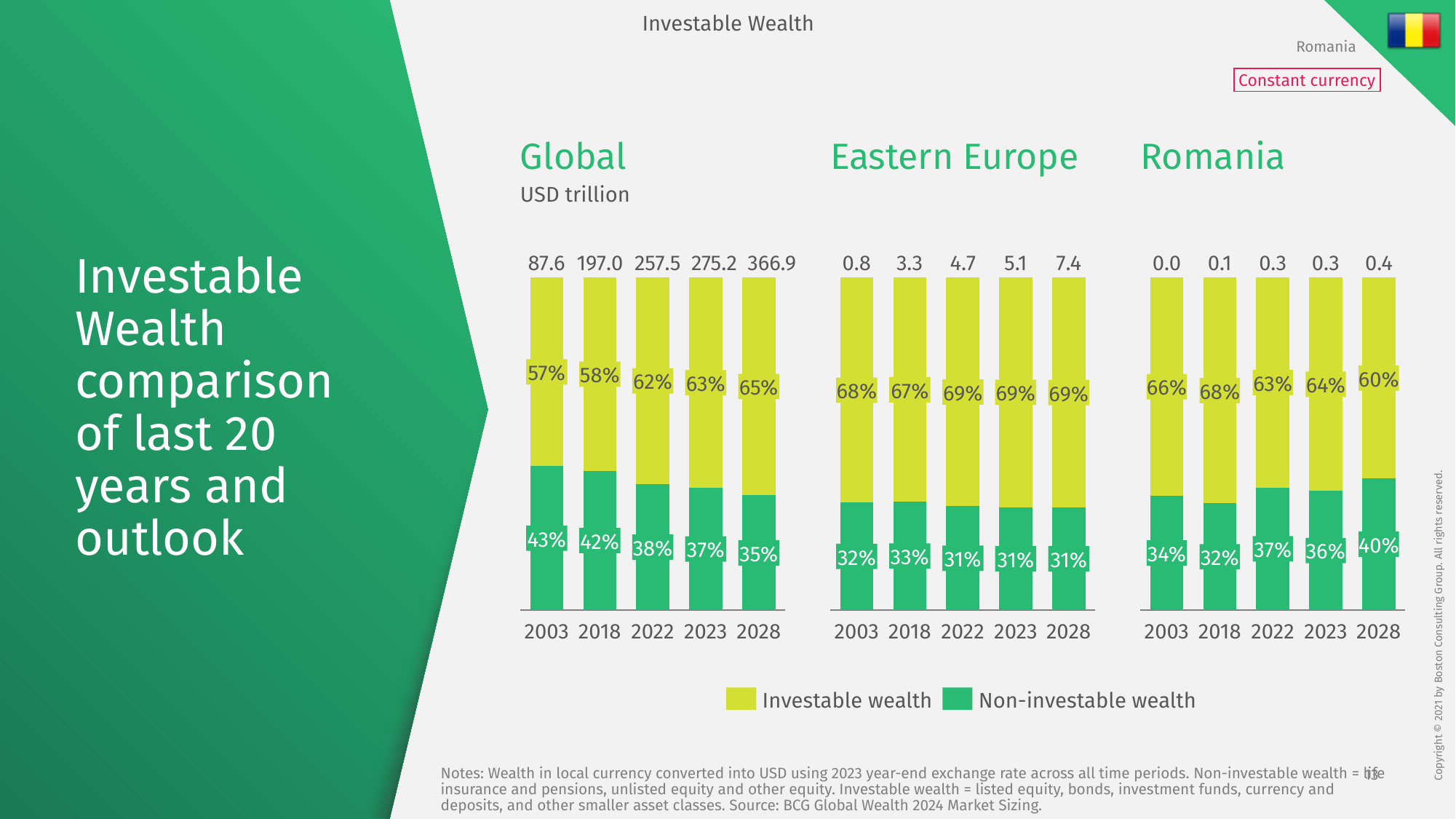

Investable Wealth
Romania
Constant currency
Global
Eastern Europe
Romania
USD trillion
87.6
197.0
257.5
275.2
366.9
0.8
3.3
4.7
5.1
7.4
0.0
0.1
0.3
0.3
0.4

### Chart

| Category |  |  |
|---|---|---|

### Chart

| Category |  |  |
|---|---|---|

### Chart

| Category |  |  |
|---|---|---|
# Investable
Wealth comparison of last 20 years and outlook
57%
58%
60%
62%
63%
63%
64%
65%
66%
67%
68%
68%
69%
69%
69%
43%
42%
40%
38%
37%
37%
36%
35%
34%
33%
32%
32%
31%
31%
31%
2028
2028
2028
2003
2018
2022
2023
2003
2018
2022
2023
2003
2018
2022
2023
Investable wealth
Non-investable wealth

Notes: Wealth in local currency converted into USD using 2023 year-end exchange rate across all time periods. Non-investable wealth = life insurance and pensions, unlisted equity and other equity. Investable wealth = listed equity, bonds, investment funds, currency and deposits, and other smaller asset classes. Source: BCG Global Wealth 2024 Market Sizing.